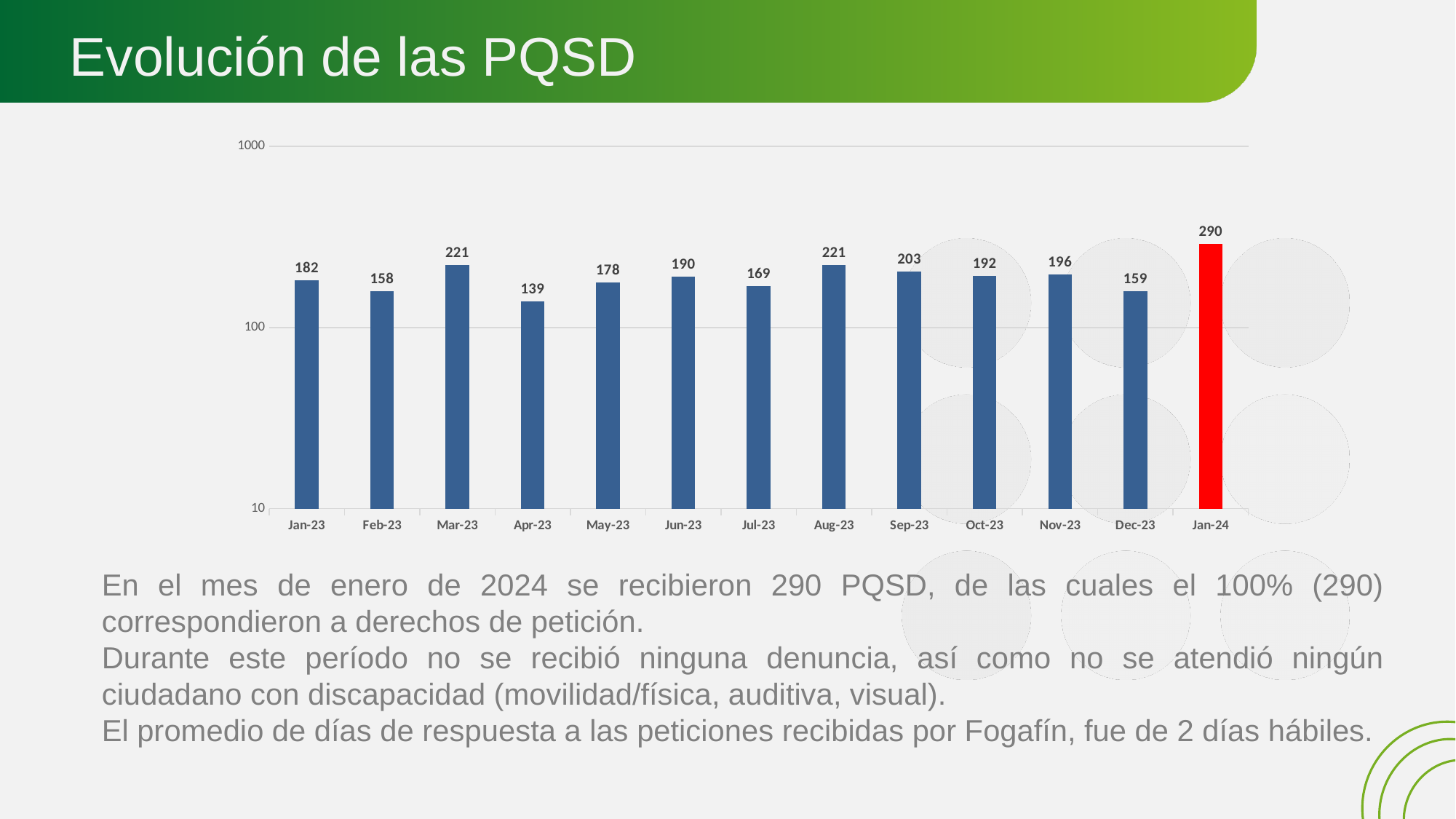

# Evolución de las PQSD

### Chart

| Category |  |
|---|---|
| 44927 | 182.0 |
| 44958 | 158.0 |
| 44986 | 221.0 |
| 45017 | 139.0 |
| 45047 | 178.0 |
| 45078 | 190.0 |
| 45108 | 169.0 |
| 45139 | 221.0 |
| 45170 | 203.0 |
| 45200 | 192.0 |
| 45231 | 196.0 |
| 45261 | 159.0 |
| 45292 | 290.0 |
En el mes de enero de 2024 se recibieron 290 PQSD, de las cuales el 100% (290) correspondieron a derechos de petición.
Durante este período no se recibió ninguna denuncia, así como no se atendió ningún ciudadano con discapacidad (movilidad/física, auditiva, visual).
El promedio de días de respuesta a las peticiones recibidas por Fogafín, fue de 2 días hábiles.